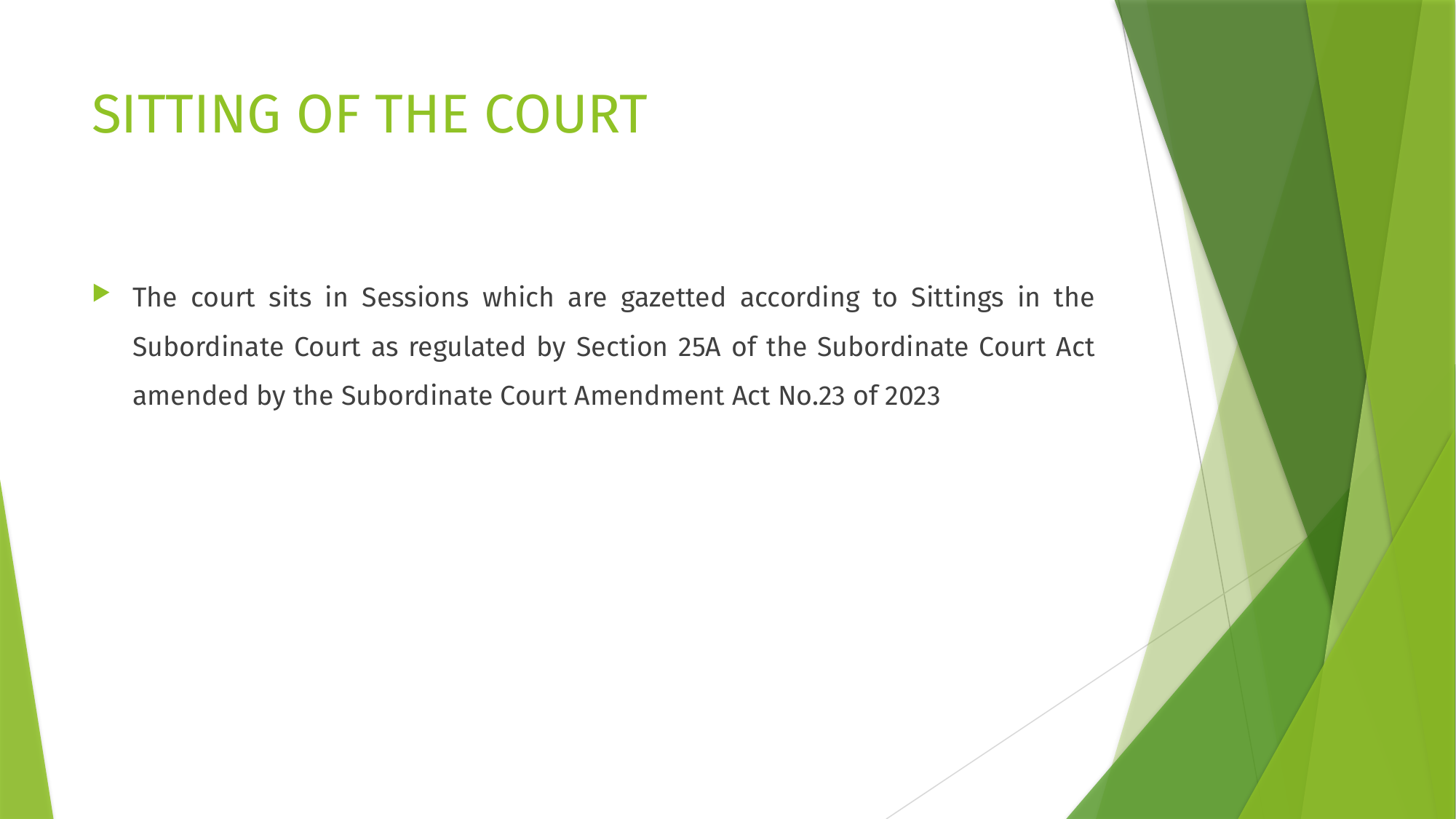

# SITTING OF THE COURT
The court sits in Sessions which are gazetted according to Sittings in the Subordinate Court as regulated by Section 25A of the Subordinate Court Act amended by the Subordinate Court Amendment Act No.23 of 2023